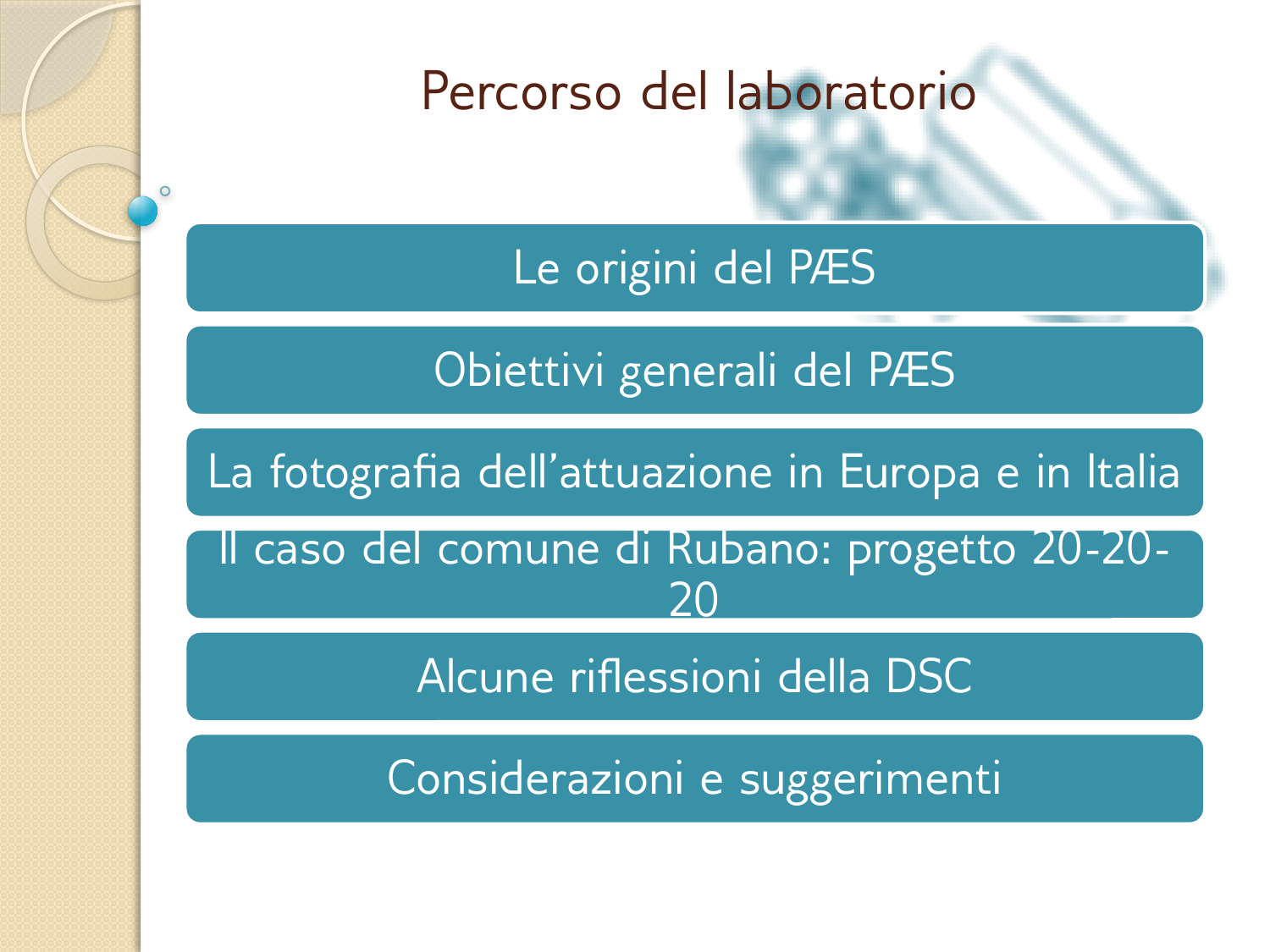

Percorso del laboratorio

Le origini del PAES
Obiettivi generali del PAES
La fotografia dell’attuazione in Europa e in Italia
Il caso del comune di Rubano: progetto 20-20-20
Alcune riflessioni della DSC
Considerazioni e suggerimenti